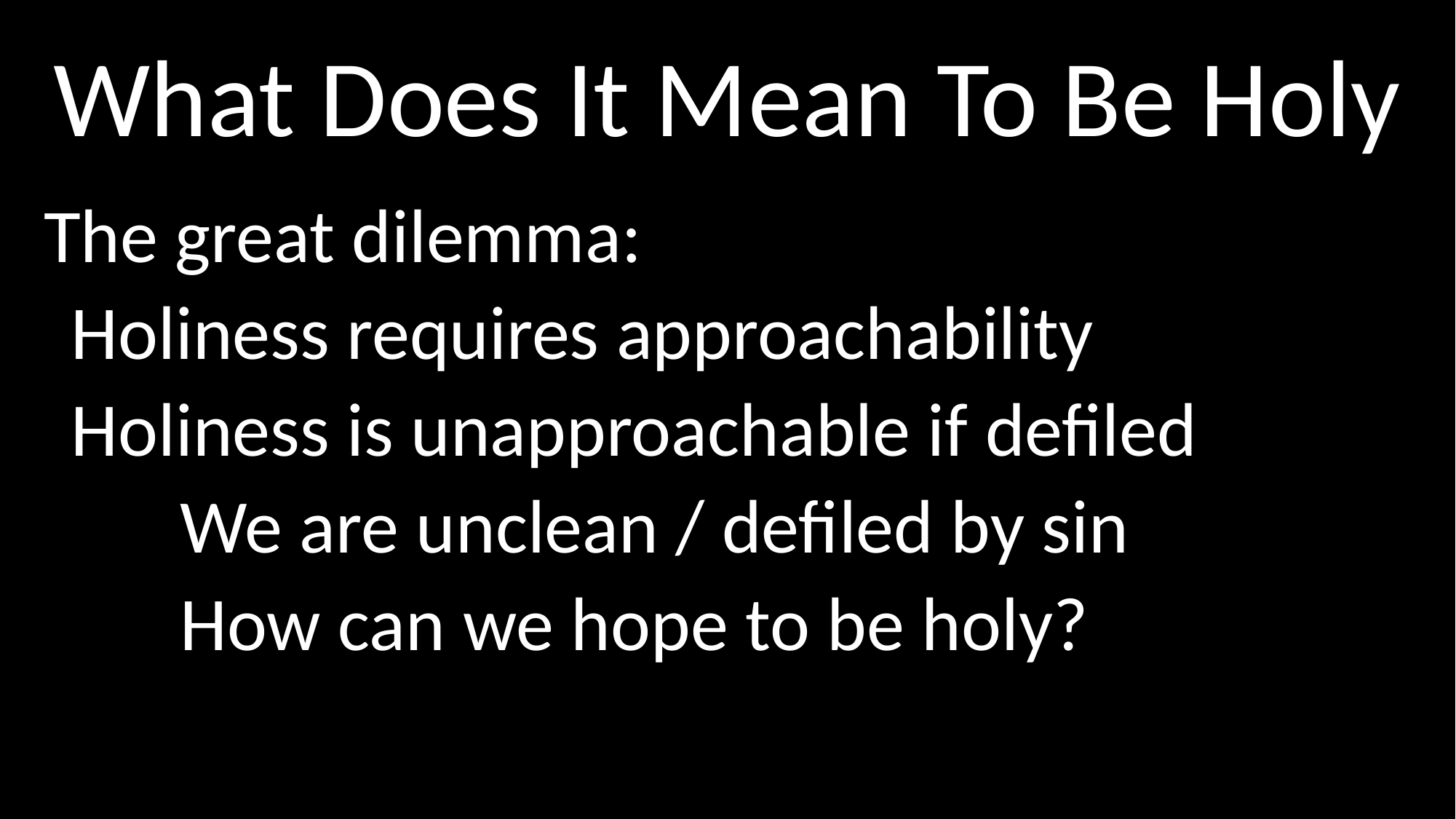

# What Does It Mean To Be Holy
The great dilemma:
	Holiness requires approachability
	Holiness is unapproachable if defiled
		We are unclean / defiled by sin
		How can we hope to be holy?